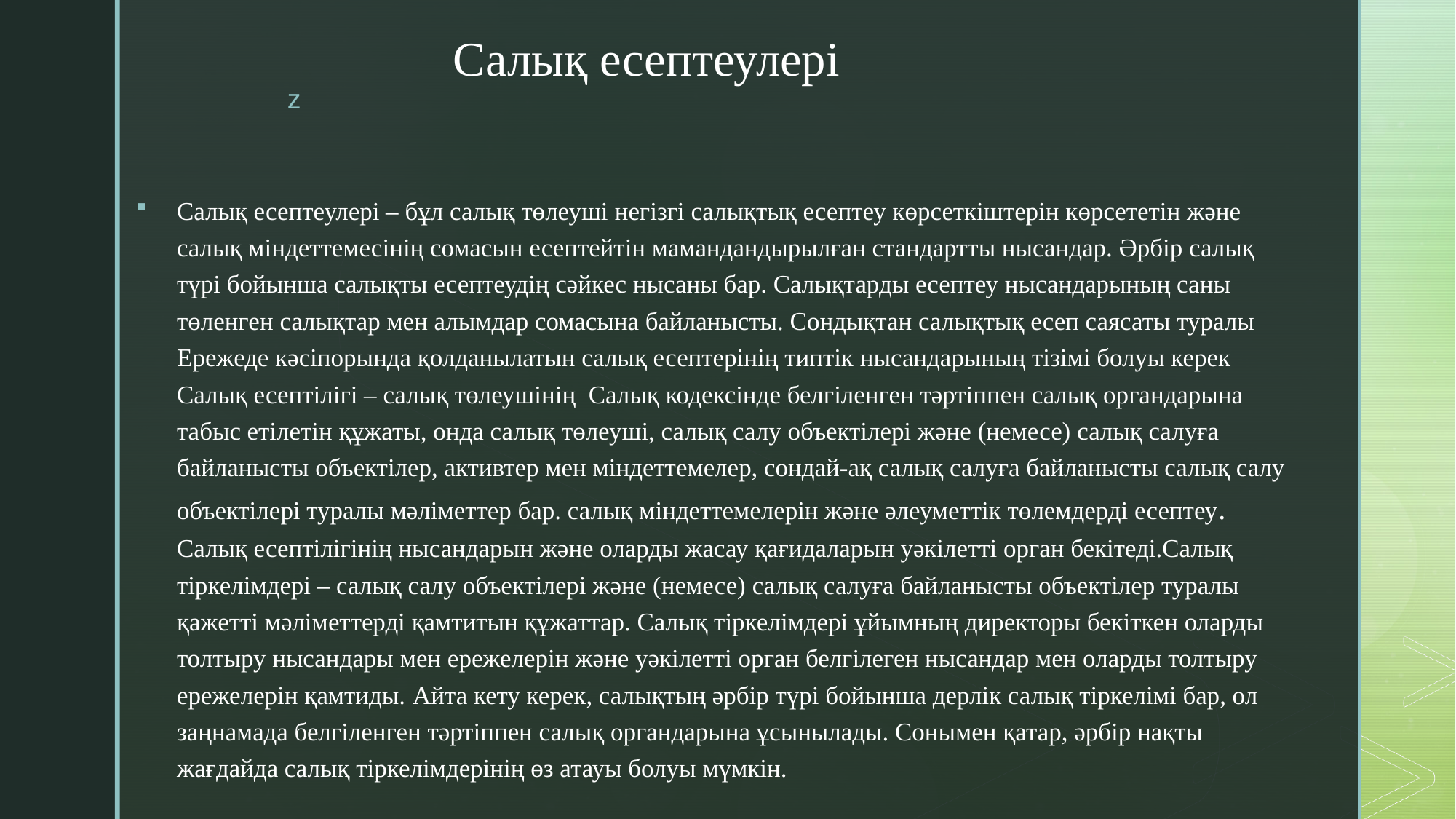

# Салық есептеулері

Салық есептеулері – бұл салық төлеуші ​​негізгі салықтық есептеу көрсеткіштерін көрсететін және салық міндеттемесінің сомасын есептейтін мамандандырылған стандартты нысандар. Әрбір салық түрі бойынша салықты есептеудің сәйкес нысаны бар. Салықтарды есептеу нысандарының саны төленген салықтар мен алымдар сомасына байланысты. Сондықтан салықтық есеп саясаты туралы Ережеде кәсіпорында қолданылатын салық есептерінің типтік нысандарының тізімі болуы керек Салық есептілігі – салық төлеушінің  Салық кодексінде белгіленген тәртіппен салық органдарына табыс етілетін құжаты, онда салық төлеуші, салық салу объектілері және (немесе) салық салуға байланысты объектілер, активтер мен міндеттемелер, сондай-ақ салық салуға байланысты салық салу объектілері туралы мәліметтер бар. салық міндеттемелерін және әлеуметтік төлемдерді есептеу. Салық есептілігінің нысандарын және оларды жасау қағидаларын уәкілетті орган бекітеді.Салық тіркелімдері – салық салу объектілері және (немесе) салық салуға байланысты объектілер туралы қажетті мәліметтерді қамтитын құжаттар. Салық тіркелімдері ұйымның директоры бекіткен оларды толтыру нысандары мен ережелерін және уәкілетті орган белгілеген нысандар мен оларды толтыру ережелерін қамтиды. Айта кету керек, салықтың әрбір түрі бойынша дерлік салық тіркелімі бар, ол заңнамада белгіленген тәртіппен салық органдарына ұсынылады. Сонымен қатар, әрбір нақты жағдайда салық тіркелімдерінің өз атауы болуы мүмкін.